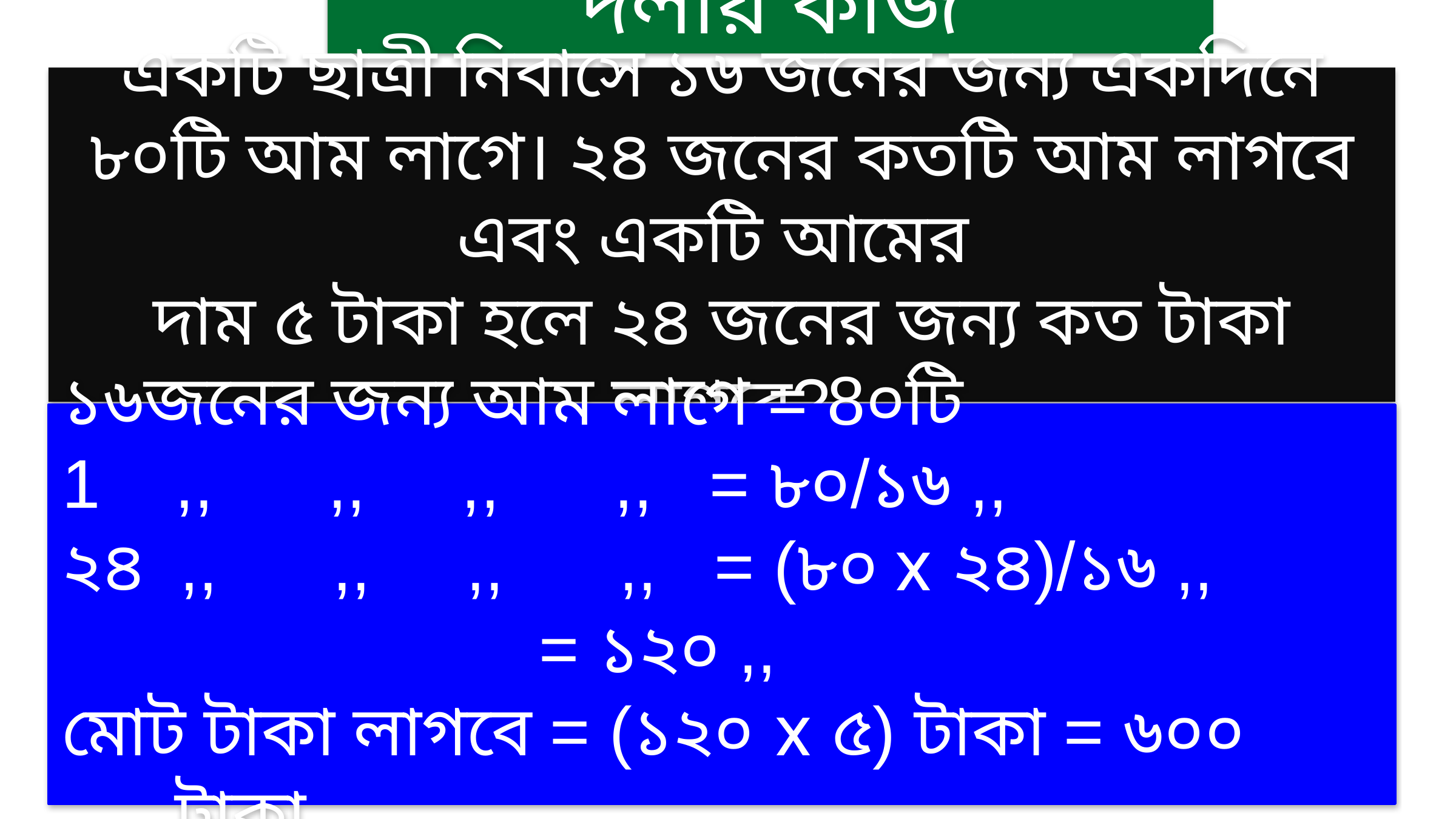

দলীয় কাজ
একটি ছাত্রী নিবাসে ১৬ জনের জন্য একদিনে ৮০টি আম লাগে। ২৪ জনের কতটি আম লাগবে এবং একটি আমের
দাম ৫ টাকা হলে ২৪ জনের জন্য কত টাকা লাগবে?
১৬জনের জন্য আম লাগে = 8০টি
,,      ,,     ,,      ,,   = ৮০/১৬ ,,
২৪  ,,      ,,     ,,      ,,   = (৮০ x ২৪)/১৬ ,,
					= ১২০ ,,
মোট টাকা লাগবে = (১২০ x ৫) টাকা = ৬০০ টাকা